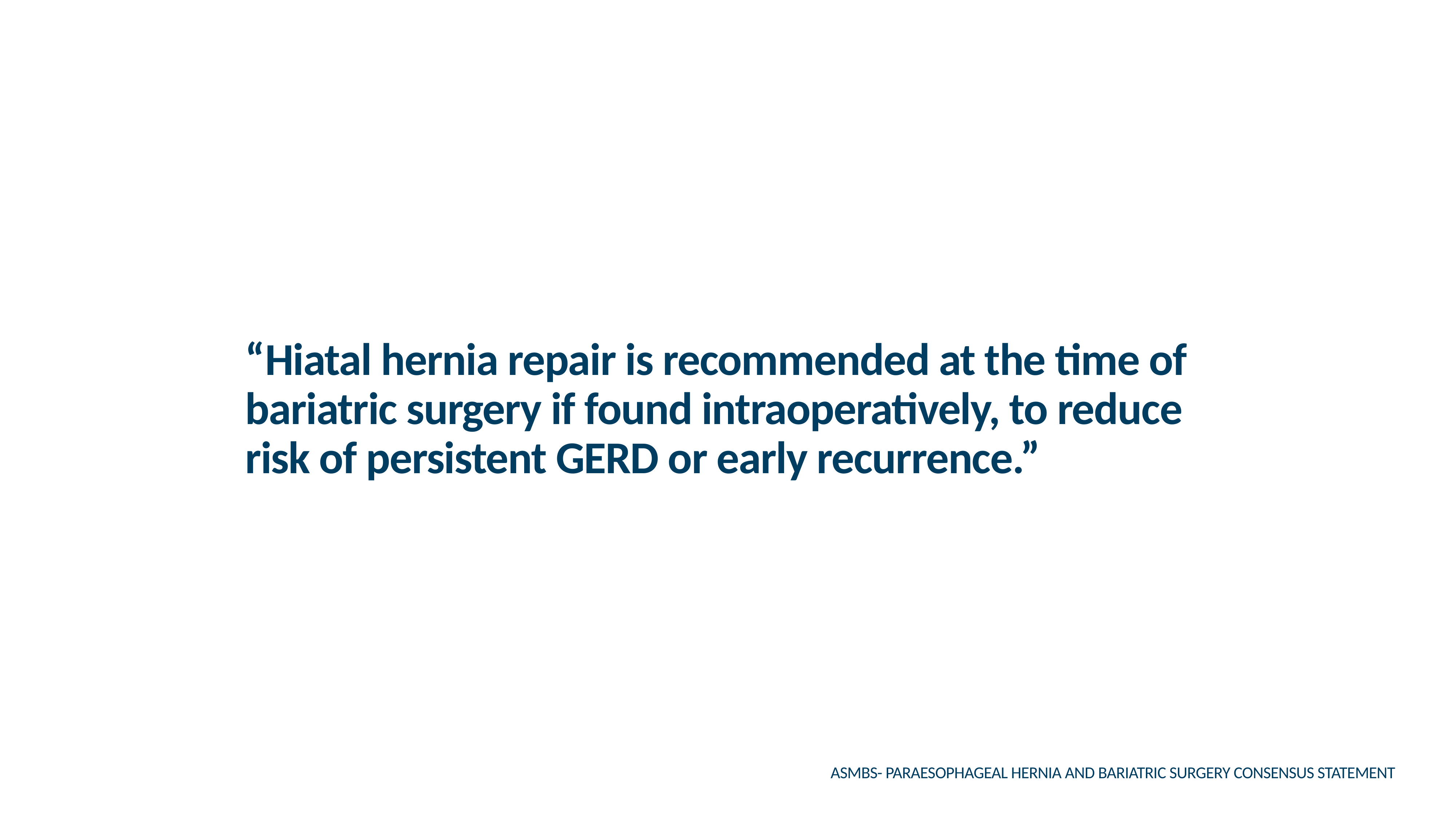

“Hiatal hernia repair is recommended at the time of bariatric surgery if found intraoperatively, to reduce risk of persistent GERD or early recurrence.”
ASMBS- PARAESOPHAGEAL HERNIA AND BARIATRIC SURGERY CONSENSUS STATEMENT